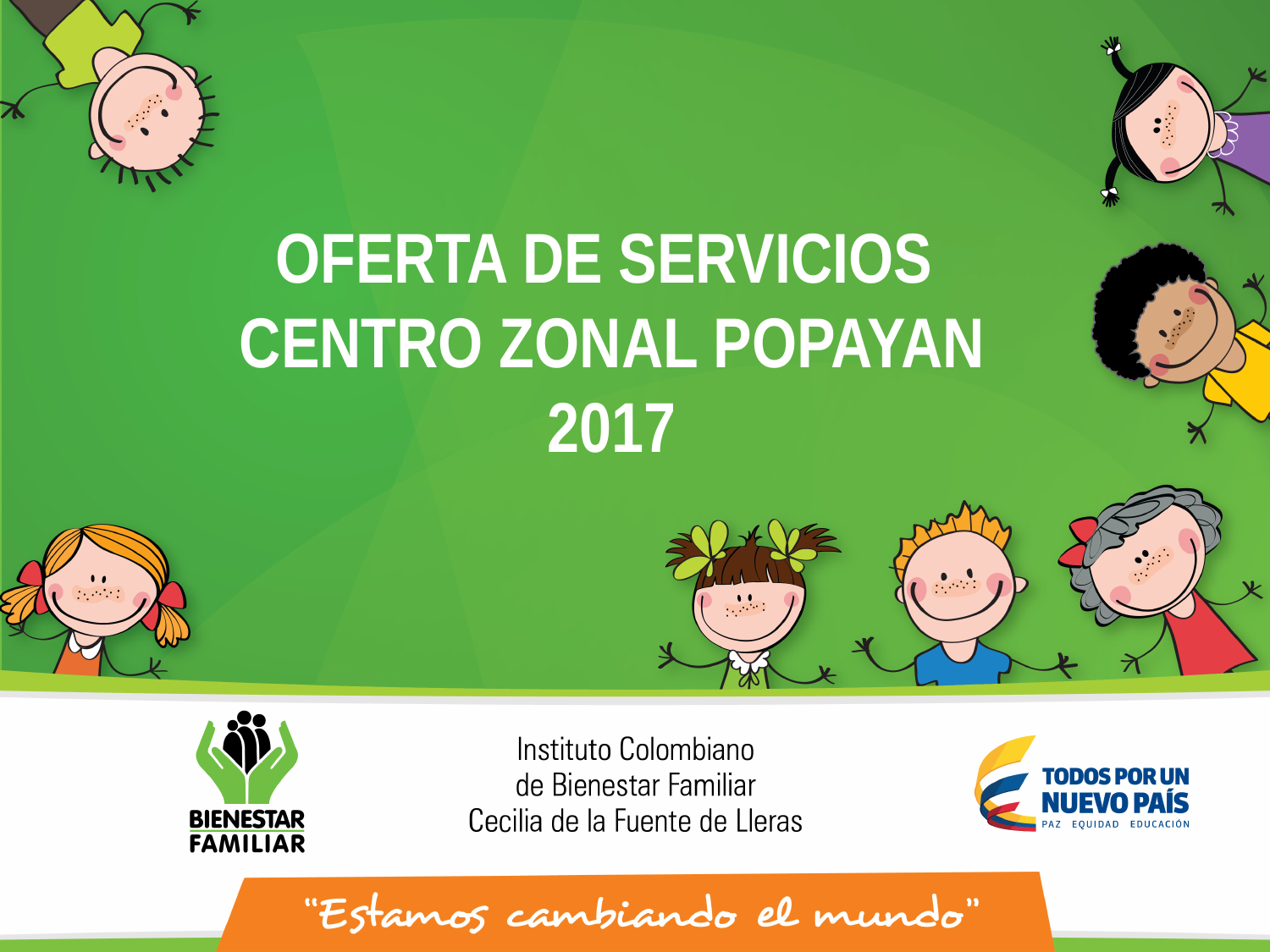

OFERTA DE SERVICIOS
CENTRO ZONAL POPAYAN
2017